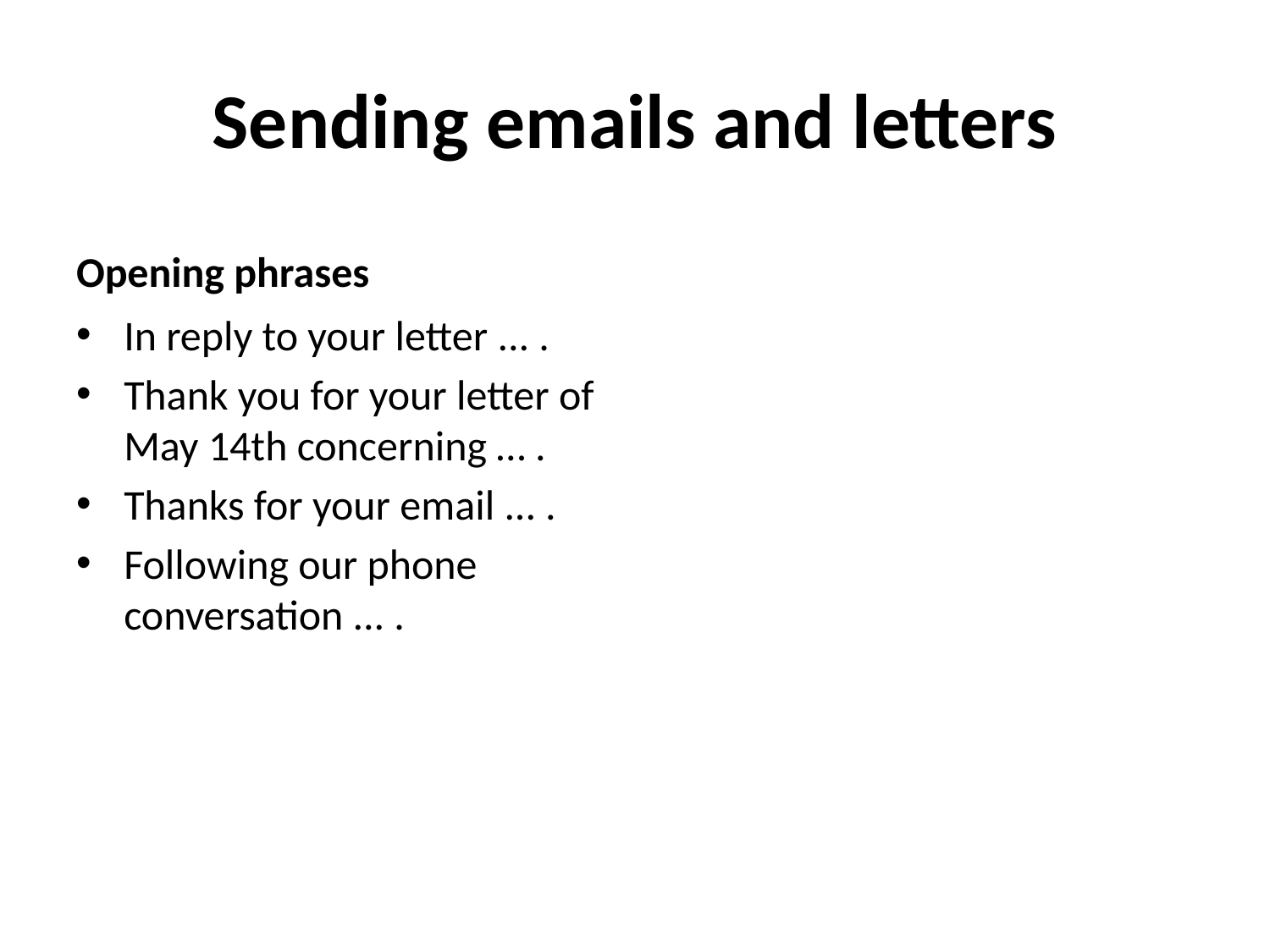

# Sending emails and letters
Opening phrases
In reply to your letter ... .
Thank you for your letter of May 14th concerning … .
Thanks for your email ... .
Following our phone conversation ... .